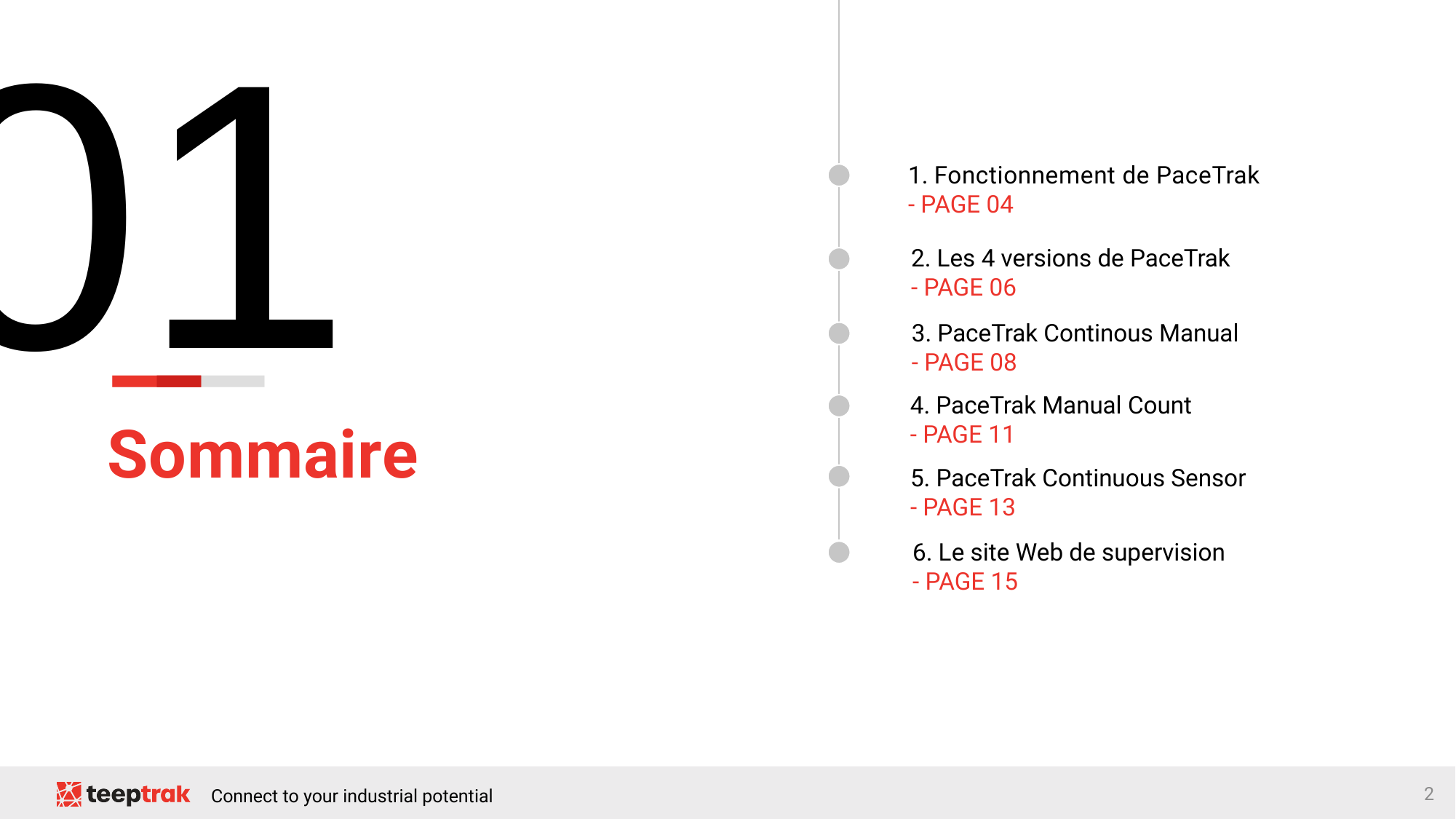

1. Fonctionnement de PaceTrak

- PAGE 04

2. Les 4 versions de PaceTrak
- PAGE 06

3. PaceTrak Continous Manual
- PAGE 08

4. PaceTrak Manual Count
- PAGE 11

5. PaceTrak Continuous Sensor
- PAGE 13

6. Le site Web de supervision
- PAGE 15

2